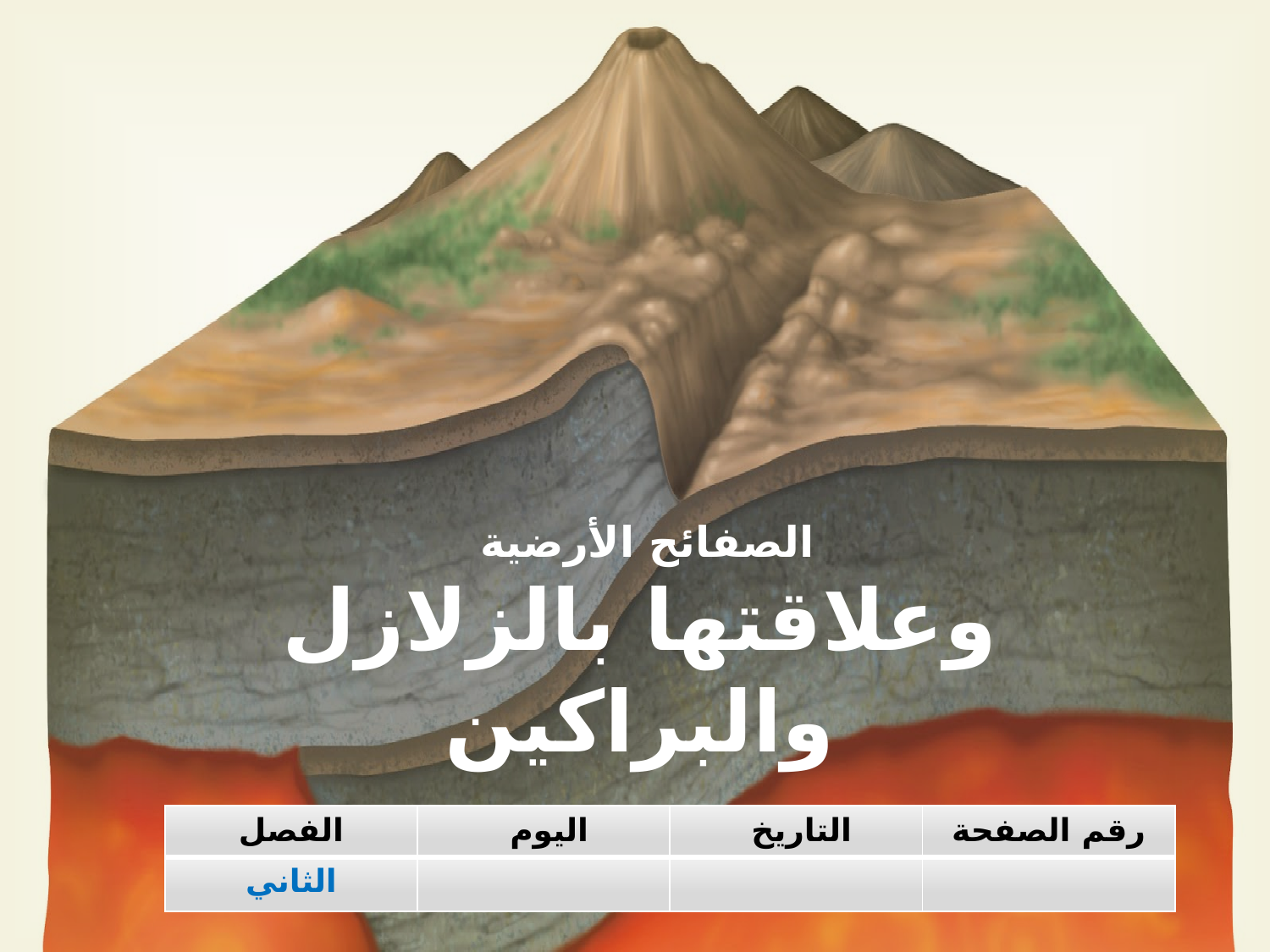

الصفائح الأرضية
وعلاقتها بالزلازل والبراكين
| الفصل | اليوم | التاريخ | رقم الصفحة |
| --- | --- | --- | --- |
| الثاني |  |  |  |